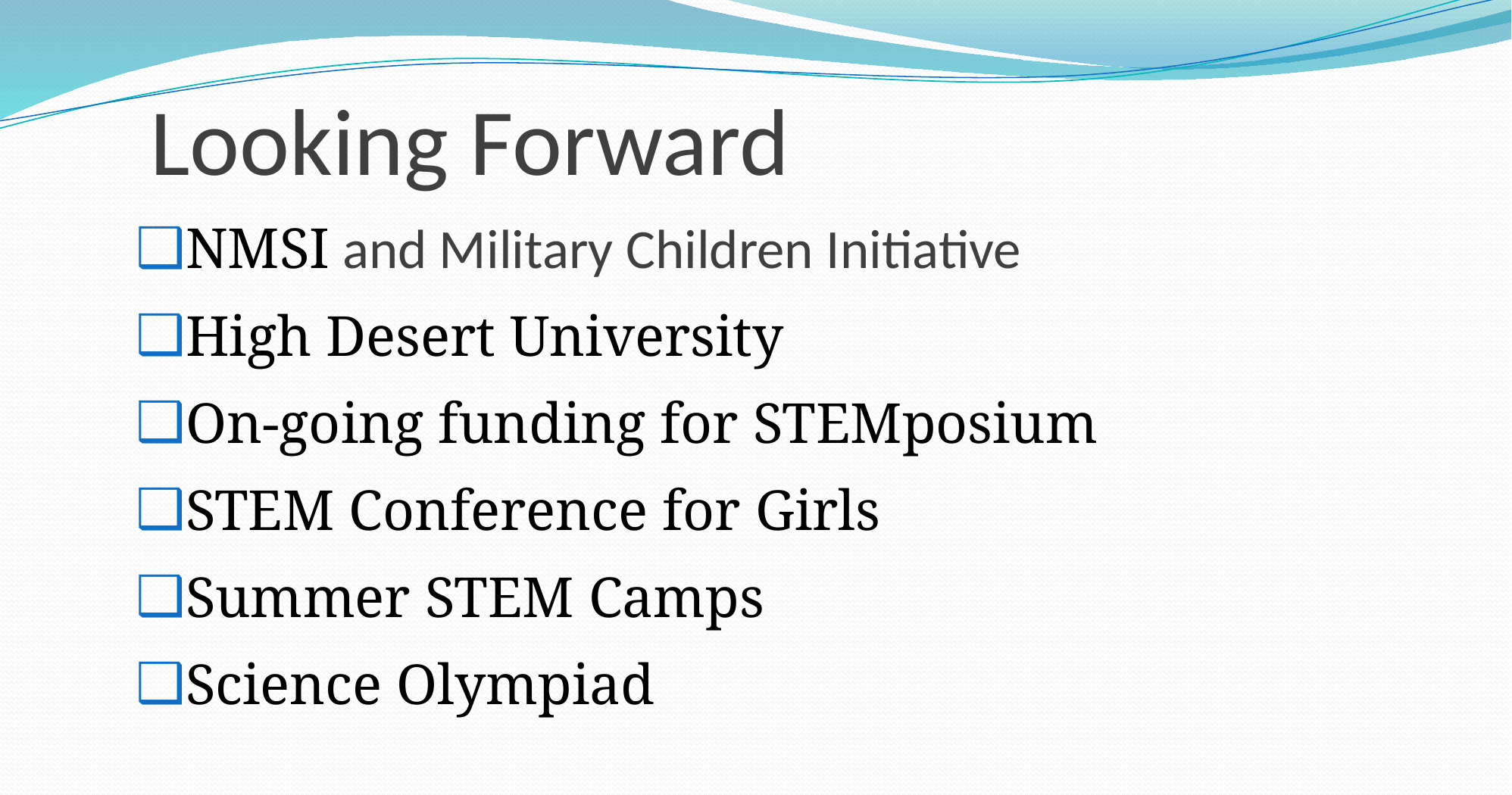

# Looking Forward
NMSI and Military Children Initiative
High Desert University
On-going funding for STEMposium
STEM Conference for Girls
Summer STEM Camps
Science Olympiad